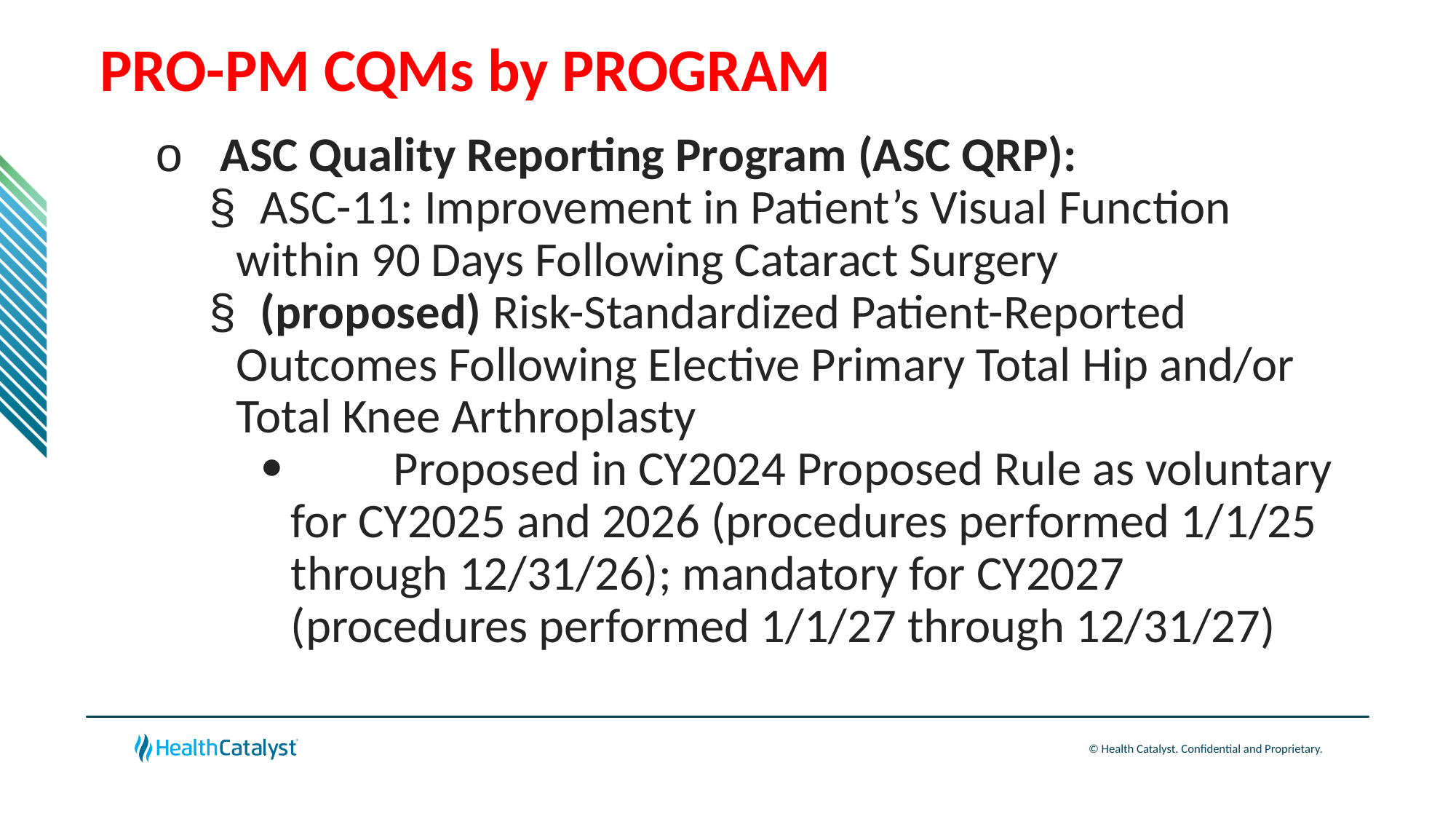

# PRO-PM CQMs by PROGRAM
o   ASC Quality Reporting Program (ASC QRP):
§  ASC-11: Improvement in Patient’s Visual Function within 90 Days Following Cataract Surgery
§  (proposed) Risk-Standardized Patient-Reported Outcomes Following Elective Primary Total Hip and/or Total Knee Arthroplasty
•         Proposed in CY2024 Proposed Rule as voluntary for CY2025 and 2026 (procedures performed 1/1/25 through 12/31/26); mandatory for CY2027 (procedures performed 1/1/27 through 12/31/27)